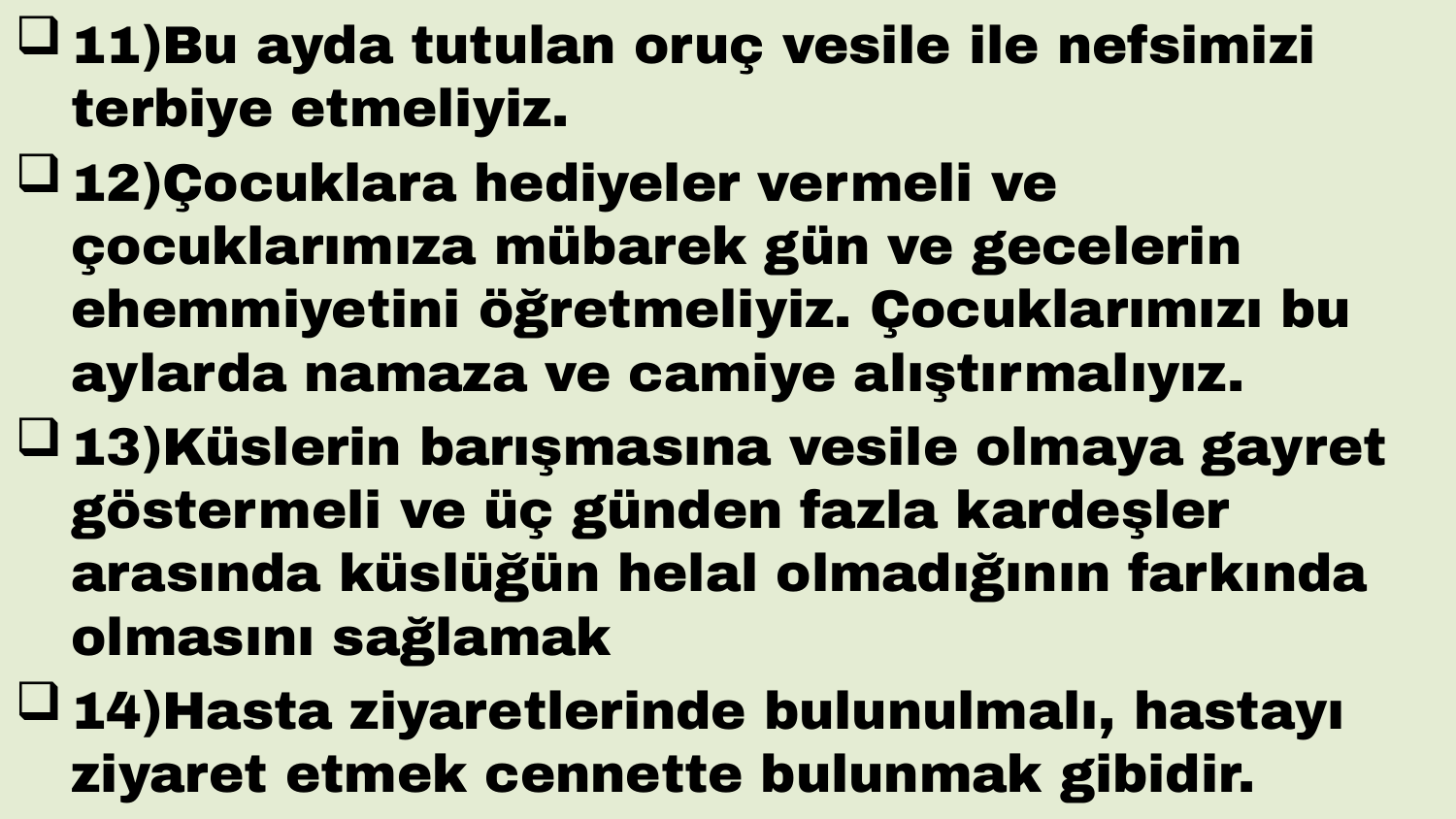

11)Bu ayda tutulan oruç vesile ile nefsimizi terbiye etmeliyiz.
12)Çocuklara hediyeler vermeli ve çocuklarımıza mübarek gün ve gecelerin ehemmiyetini öğretmeliyiz. Çocuklarımızı bu aylarda namaza ve camiye alıştırmalıyız.
13)Küslerin barışmasına vesile olmaya gayret göstermeli ve üç günden fazla kardeşler arasında küslüğün helal olmadığının farkında olmasını sağlamak
14)Hasta ziyaretlerinde bulunulmalı, hastayı ziyaret etmek cennette bulunmak gibidir.